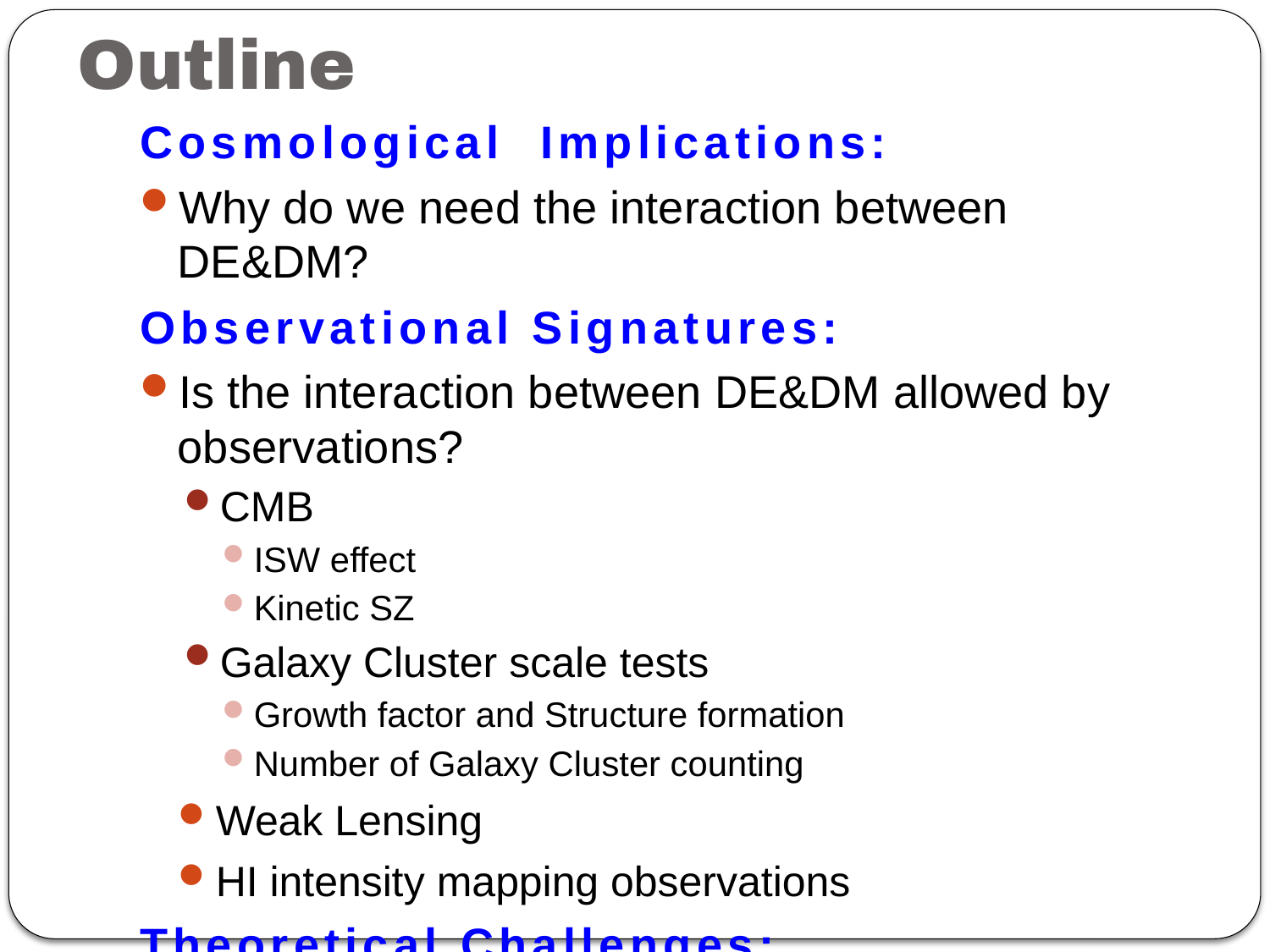

# Outline
Cosmological  Implications:
Why do we need the interaction between DE&DM?
Observational Signatures:
Is the interaction between DE&DM allowed by observations?
CMB
ISW effect
Kinetic SZ
Galaxy Cluster scale tests
Growth factor and Structure formation
Number of Galaxy Cluster counting
Weak Lensing
HI intensity mapping observations
Theoretical Challenges: